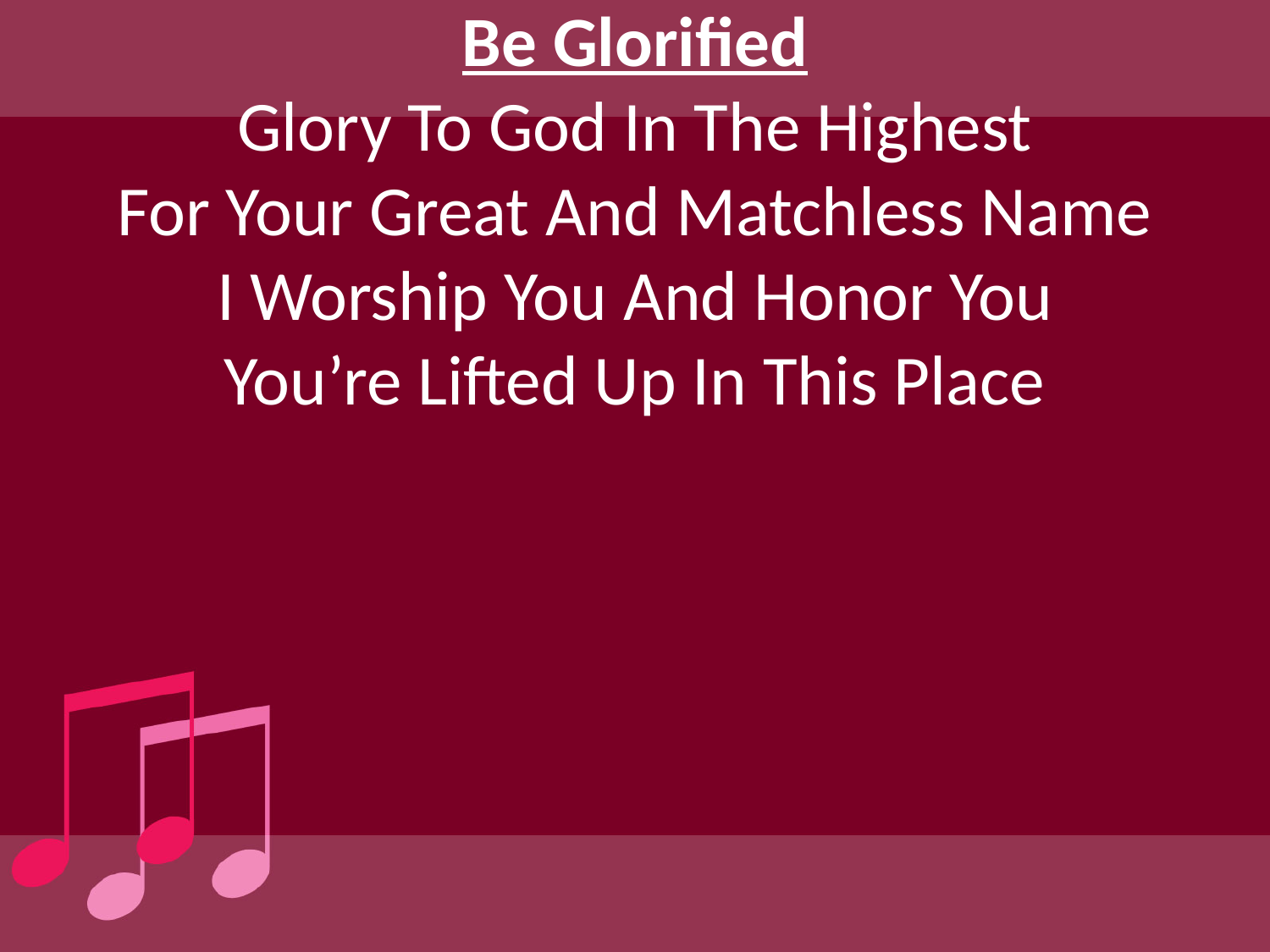

Be Glorified
Glory To God In The Highest
For Your Great And Matchless Name
I Worship You And Honor You
You’re Lifted Up In This Place